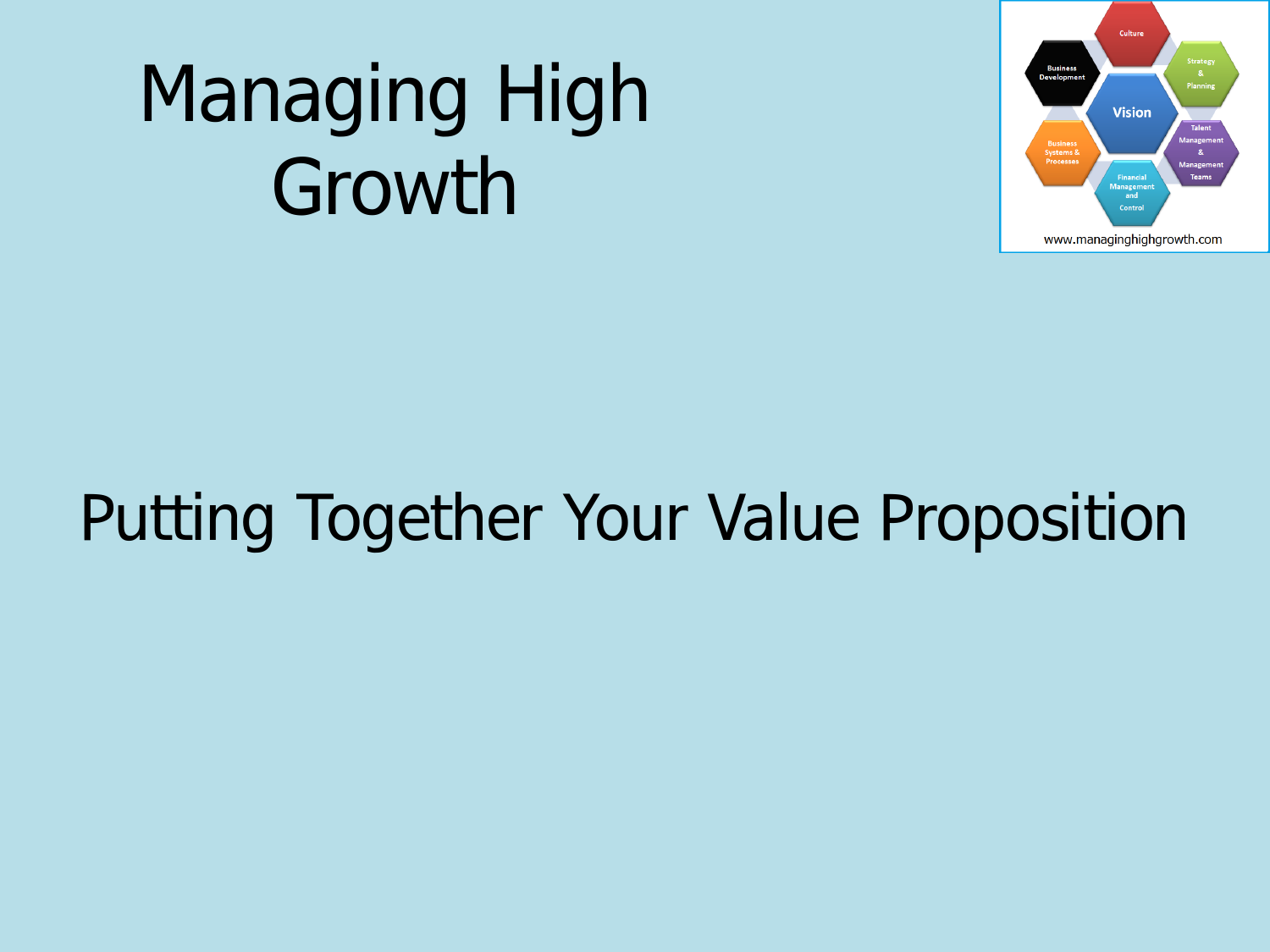

Managing High Growth

Putting Together Your Value Proposition